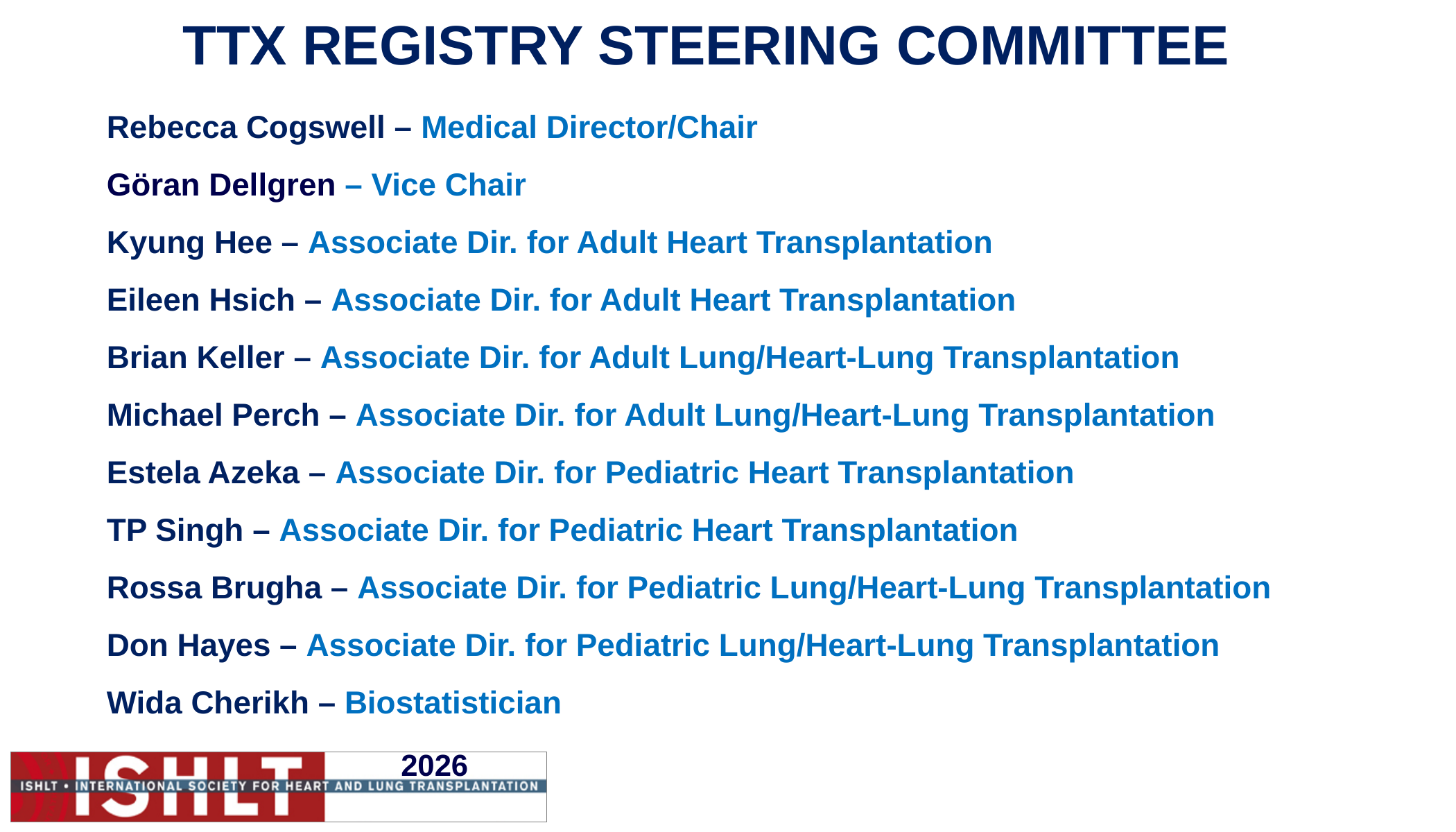

TTX REGISTRY STEERING COMMITTEE
Rebecca Cogswell – Medical Director/Chair
Göran Dellgren – Vice Chair
Kyung Hee – Associate Dir. for Adult Heart Transplantation
Eileen Hsich – Associate Dir. for Adult Heart Transplantation
Brian Keller – Associate Dir. for Adult Lung/Heart-Lung Transplantation
Michael Perch – Associate Dir. for Adult Lung/Heart-Lung Transplantation
Estela Azeka – Associate Dir. for Pediatric Heart Transplantation
TP Singh – Associate Dir. for Pediatric Heart Transplantation
Rossa Brugha – Associate Dir. for Pediatric Lung/Heart-Lung Transplantation
Don Hayes – Associate Dir. for Pediatric Lung/Heart-Lung Transplantation
Wida Cherikh – Biostatistician